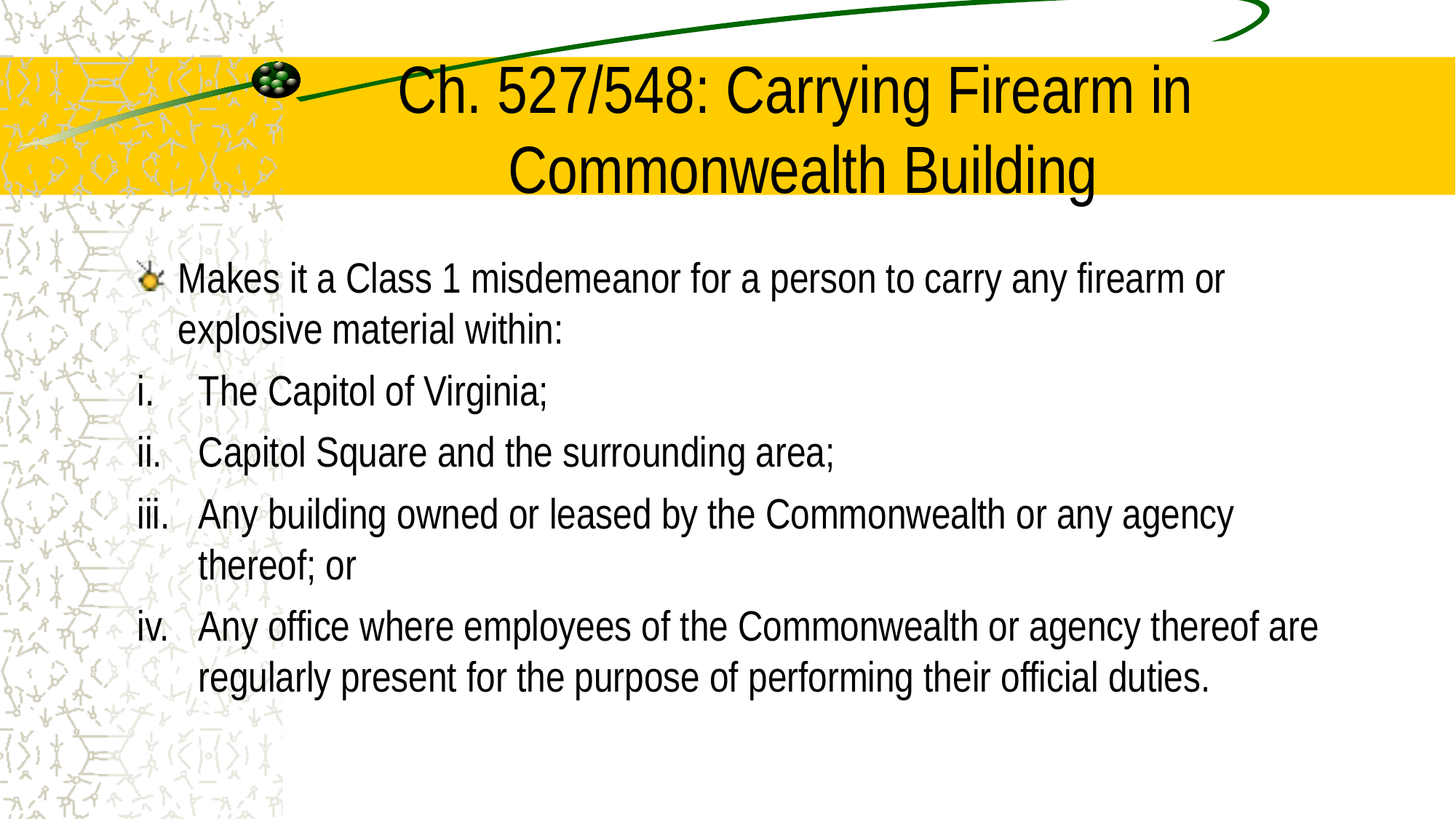

# Ch. 527/548: Carrying Firearm in Commonwealth Building
Makes it a Class 1 misdemeanor for a person to carry any firearm or explosive material within:
The Capitol of Virginia;
Capitol Square and the surrounding area;
Any building owned or leased by the Commonwealth or any agency thereof; or
Any office where employees of the Commonwealth or agency thereof are regularly present for the purpose of performing their official duties.